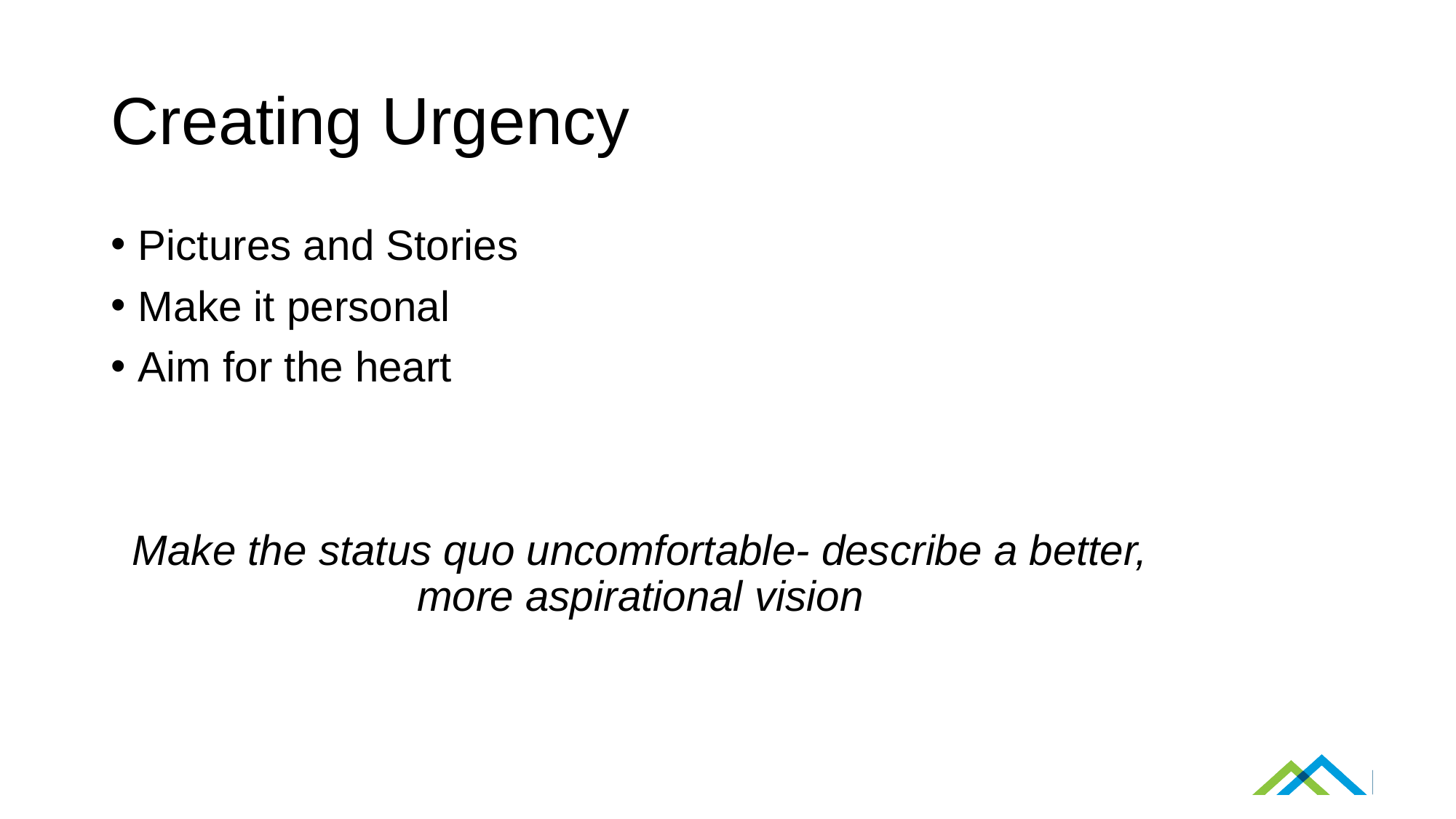

# Creating Urgency
Pictures and Stories
Make it personal
Aim for the heart

Make the status quo uncomfortable- describe a better, more aspirational vision